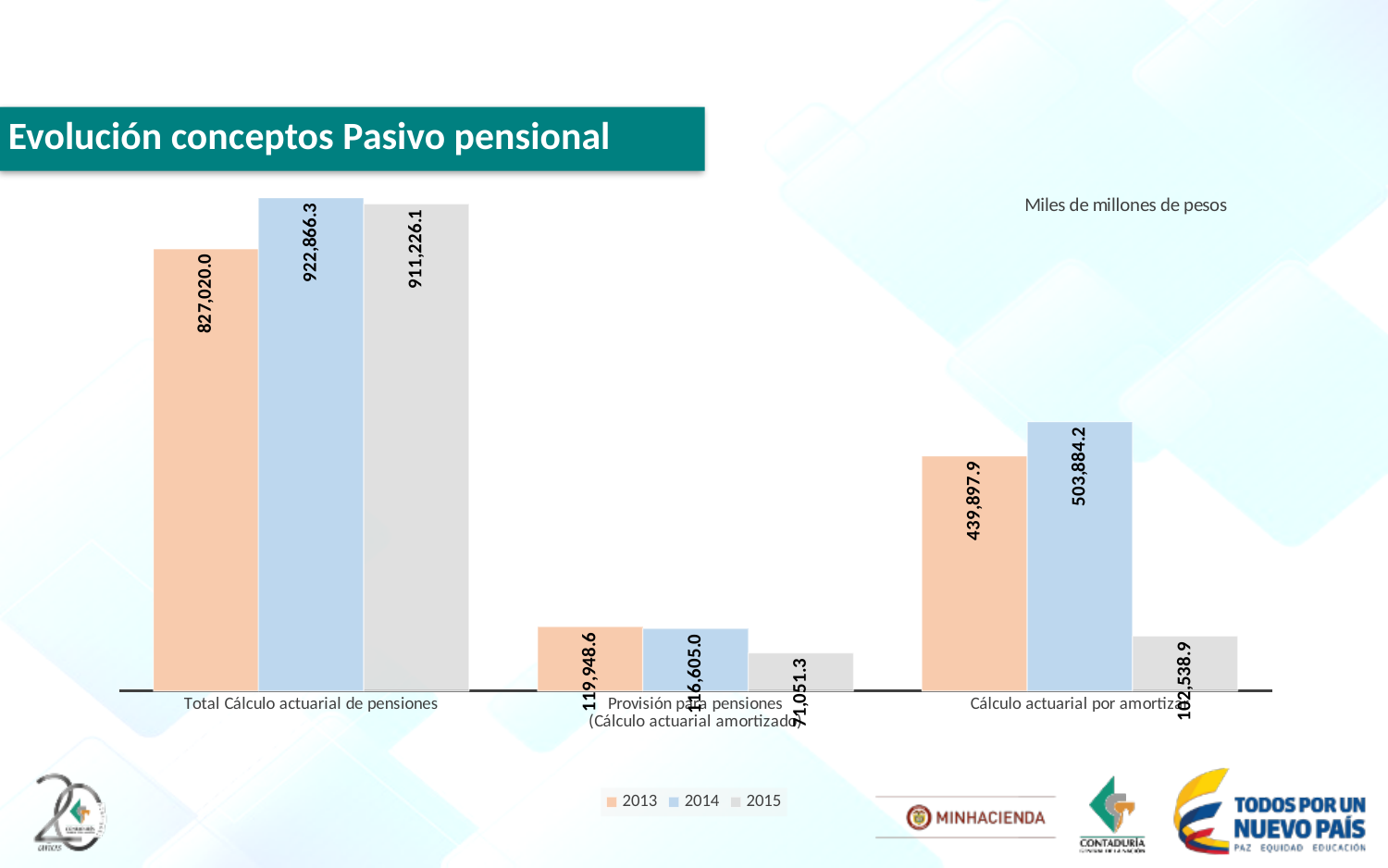

Evolución conceptos Pasivo pensional

### Chart

| Category | 2013 | 2014 | 2015 |
|---|---|---|---|
| Total Cálculo actuarial de pensiones | 827019961892.0 | 922866262053.0 | 911226117571.0 |
| Provisión para pensiones
(Cálculo actuarial amortizado) | 119948559086.0 | 116604950670.0 | 71051334082.0 |
| Cálculo actuarial por amortizar | 439897917797.0 | 503884171439.0 | 102538905753.0 |